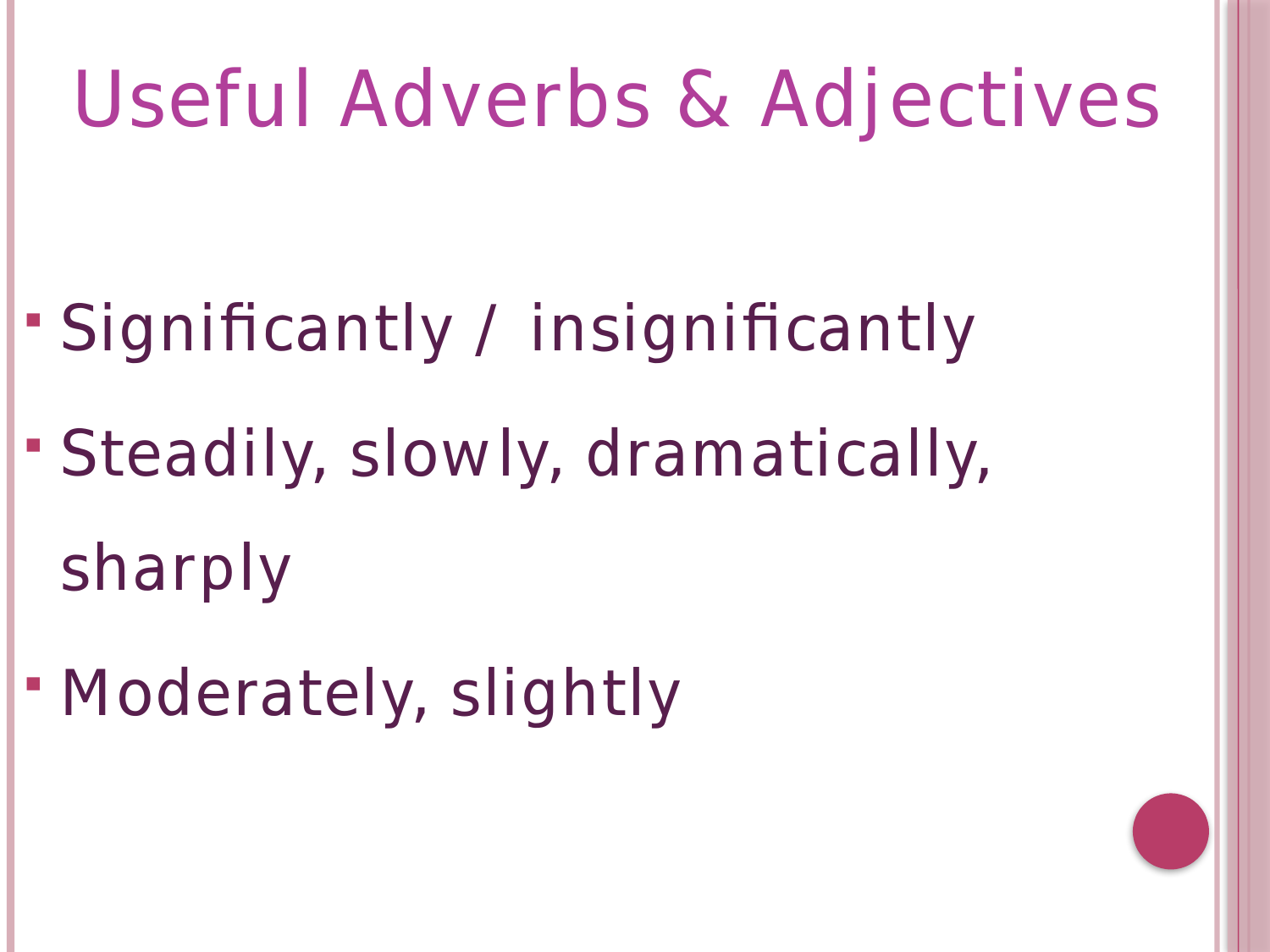

# Useful Adverbs & Adjectives
Significantly / insignificantly
Steadily, slowly, dramatically, sharply
Moderately, slightly